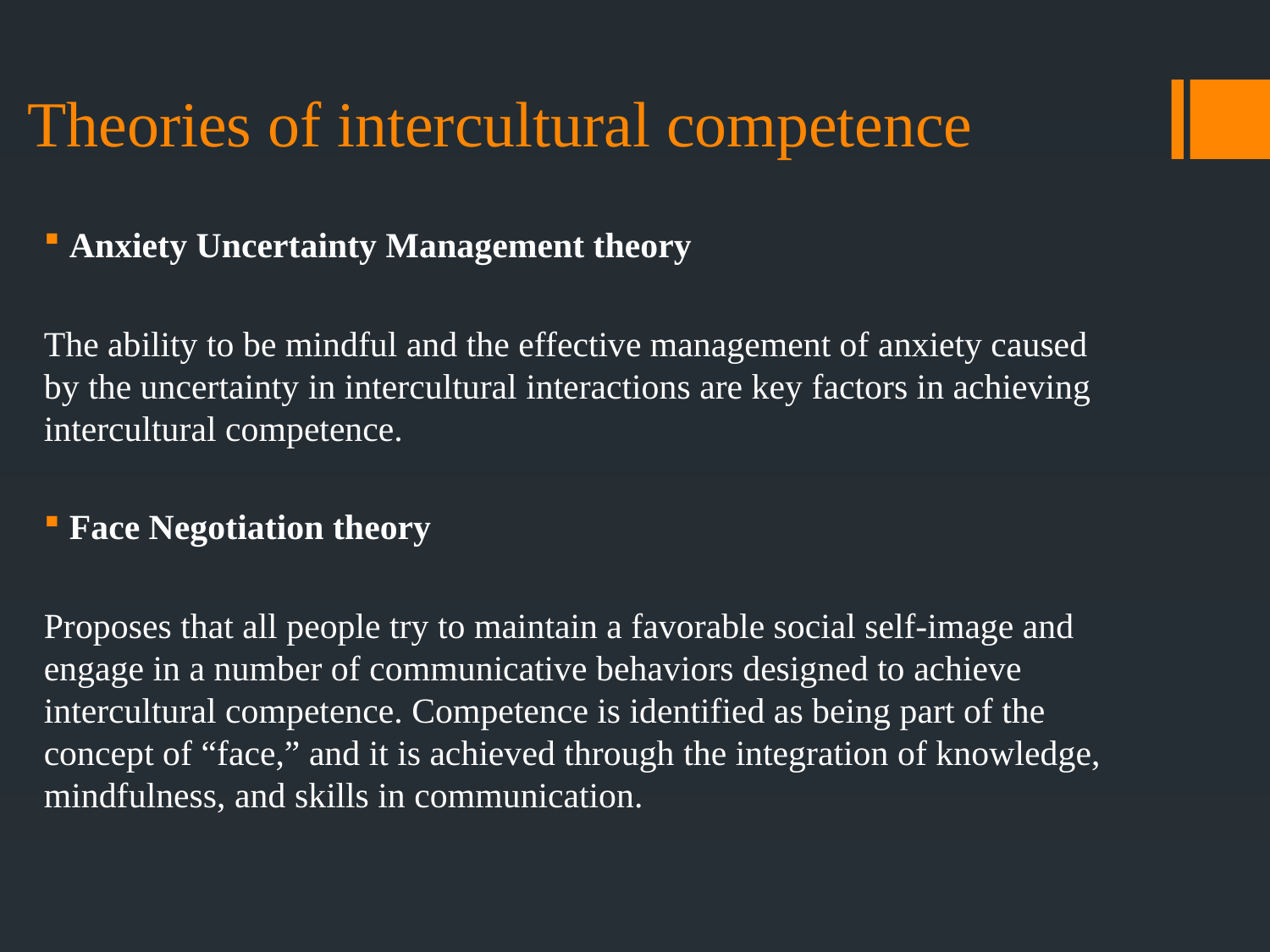

# Theories of intercultural competence
Anxiety Uncertainty Management theory

The ability to be mindful and the effective management of anxiety caused by the uncertainty in intercultural interactions are key factors in achieving intercultural competence.

Face Negotiation theory

Proposes that all people try to maintain a favorable social self-image and engage in a number of communicative behaviors designed to achieve intercultural competence. Competence is identified as being part of the concept of “face,” and it is achieved through the integration of knowledge, mindfulness, and skills in communication.